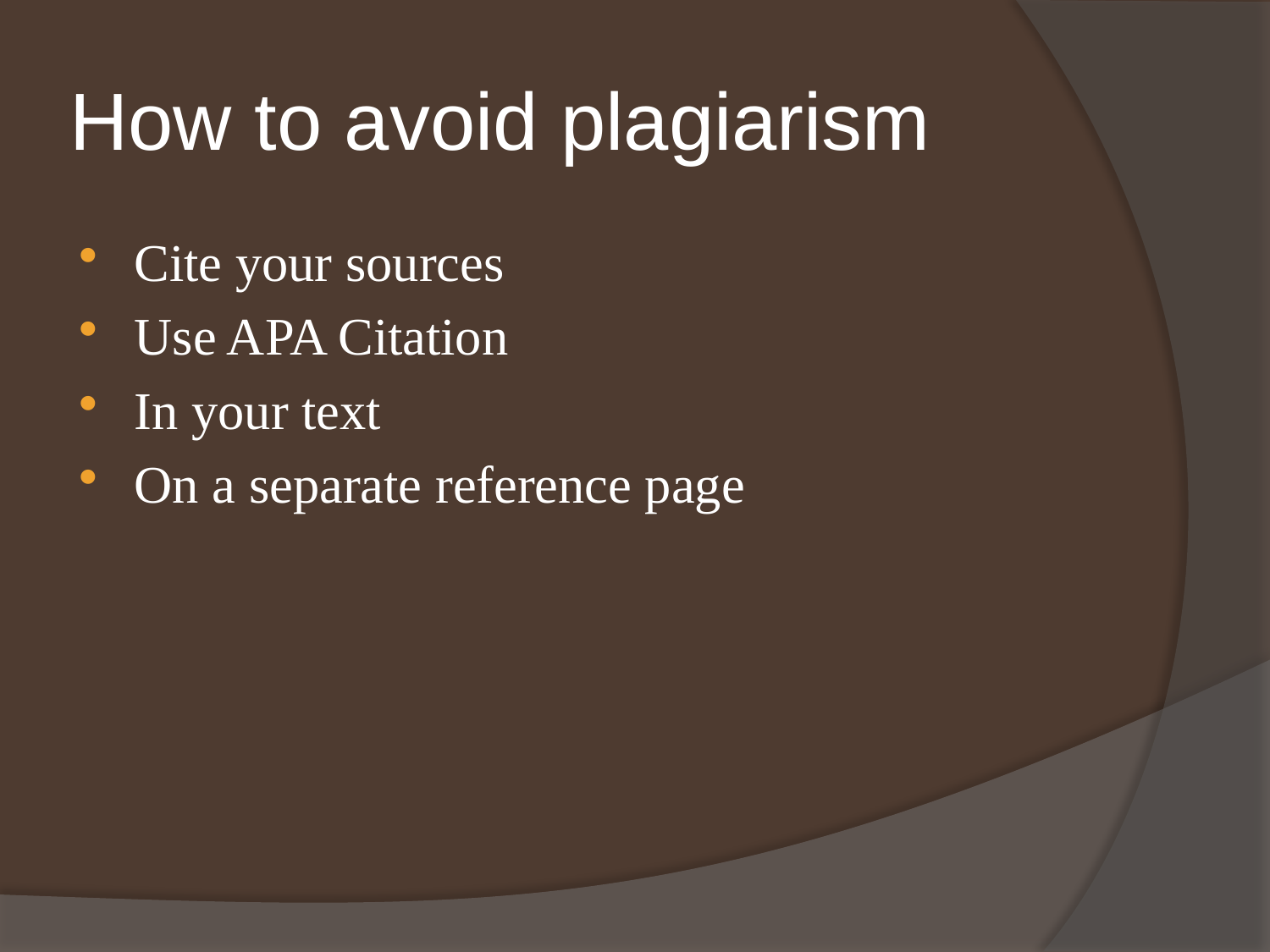

# How to avoid plagiarism
Cite your sources
Use APA Citation
In your text
On a separate reference page